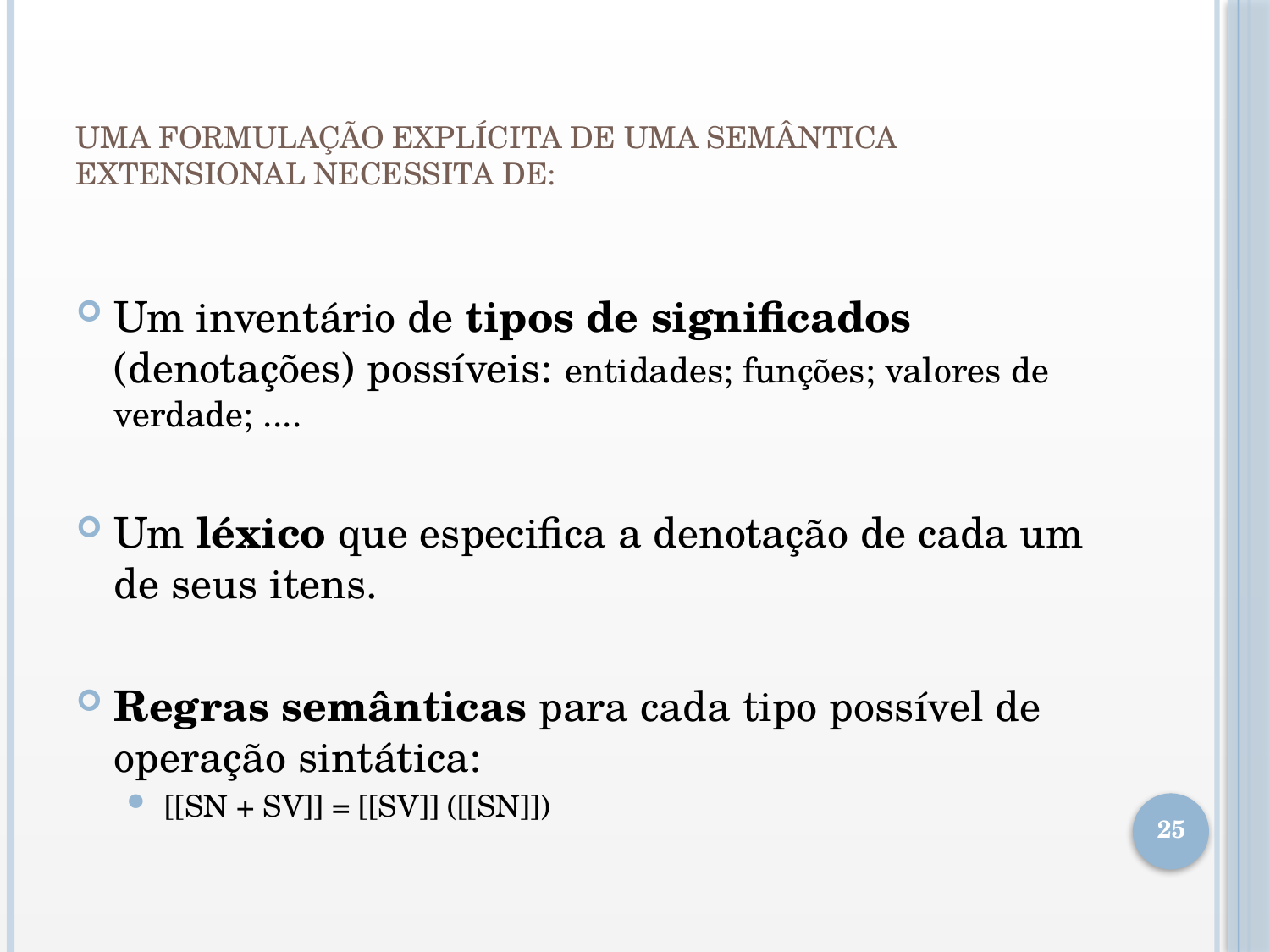

# Uma formulação explícita de uma semântica extensional necessita de:

Um inventário de tipos de significados (denotações) possíveis: entidades; funções; valores de verdade; ....

Um léxico que especifica a denotação de cada um de seus itens.

Regras semânticas para cada tipo possível de operação sintática:
[[SN + SV]] = [[SV]] ([[SN]])

25